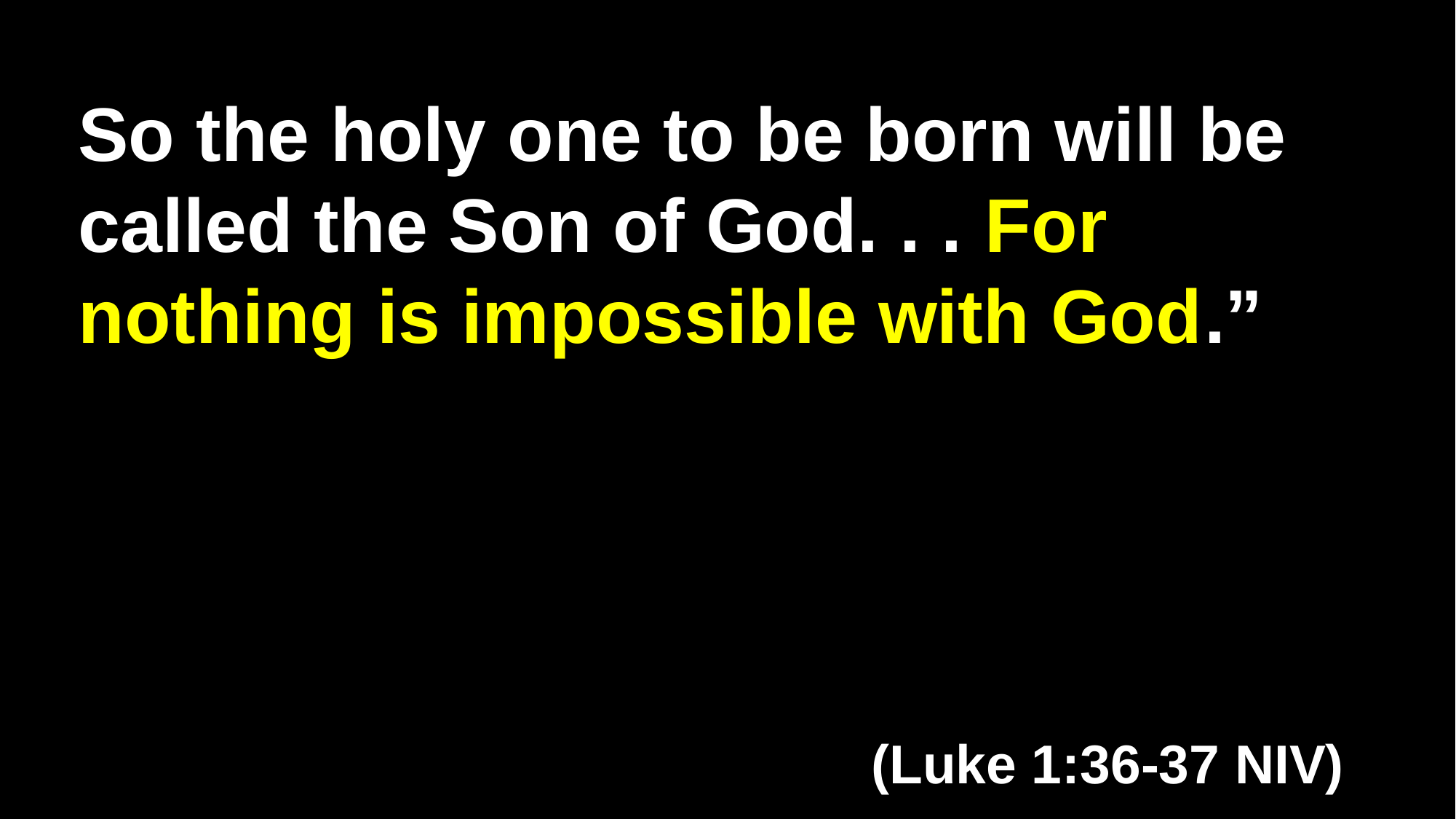

So the holy one to be born will be called the Son of God. . . For nothing is impossible with God.”

(Luke 1:36-37 NIV)